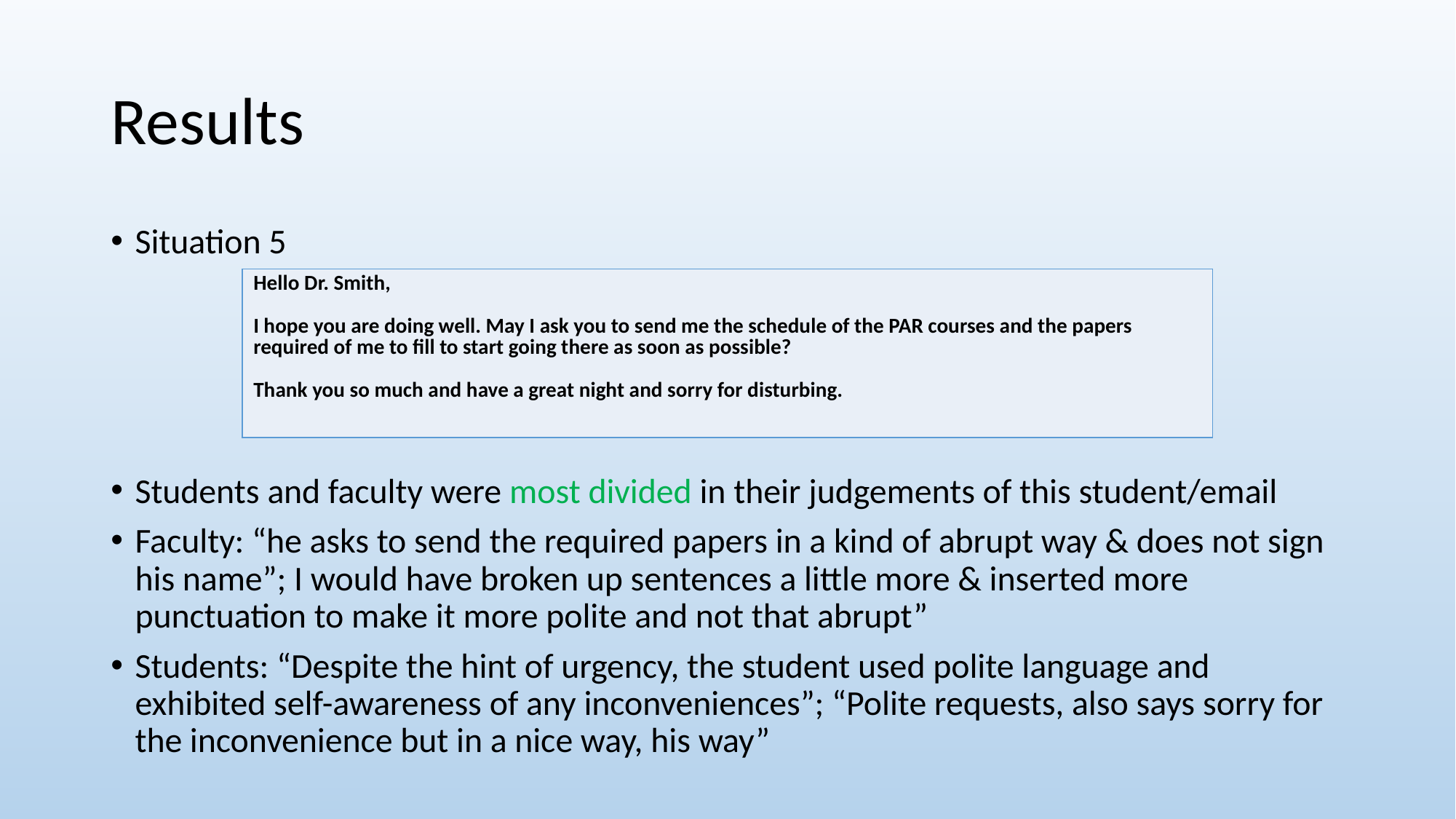

# Results
Situation 5

Students and faculty were most divided in their judgements of this student/email
Faculty: “he asks to send the required papers in a kind of abrupt way & does not sign his name”; I would have broken up sentences a little more & inserted more punctuation to make it more polite and not that abrupt”
Students: “Despite the hint of urgency, the student used polite language and exhibited self-awareness of any inconveniences”; “Polite requests, also says sorry for the inconvenience but in a nice way, his way”
| Hello Dr. Smith,   I hope you are doing well. May I ask you to send me the schedule of the PAR courses and the papers required of me to fill to start going there as soon as possible?   Thank you so much and have a great night and sorry for disturbing. |
| --- |